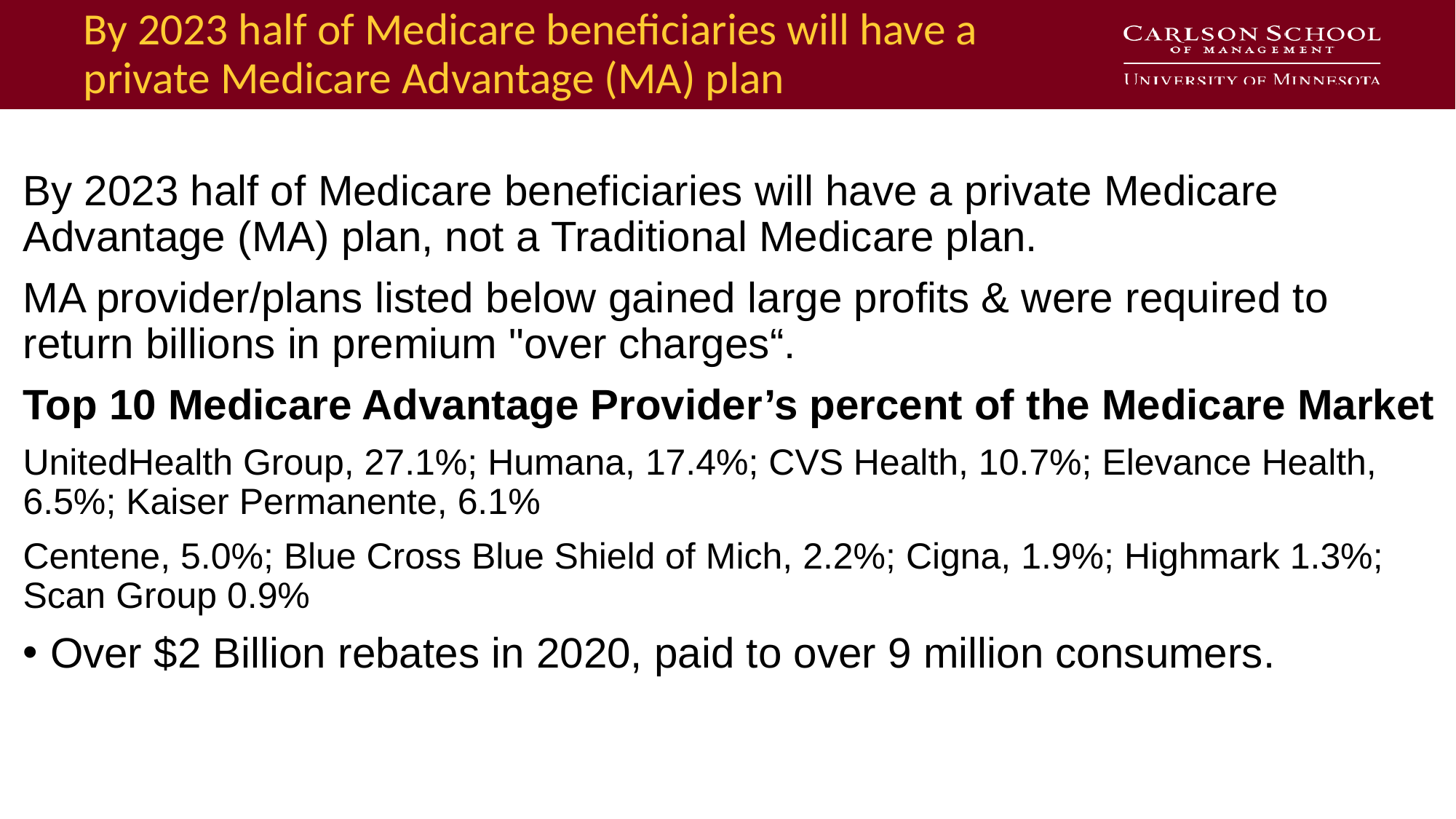

# By 2023 half of Medicare beneficiaries will have a private Medicare Advantage (MA) plan
By 2023 half of Medicare beneficiaries will have a private Medicare Advantage (MA) plan, not a Traditional Medicare plan.
MA provider/plans listed below gained large profits & were required to return billions in premium "over charges“.
Top 10 Medicare Advantage Provider’s percent of the Medicare Market
UnitedHealth Group, 27.1%; Humana, 17.4%; CVS Health, 10.7%; Elevance Health, 6.5%; Kaiser Permanente, 6.1%
Centene, 5.0%; Blue Cross Blue Shield of Mich, 2.2%; Cigna, 1.9%; Highmark 1.3%; Scan Group 0.9%
Over $2 Billion rebates in 2020, paid to over 9 million consumers.